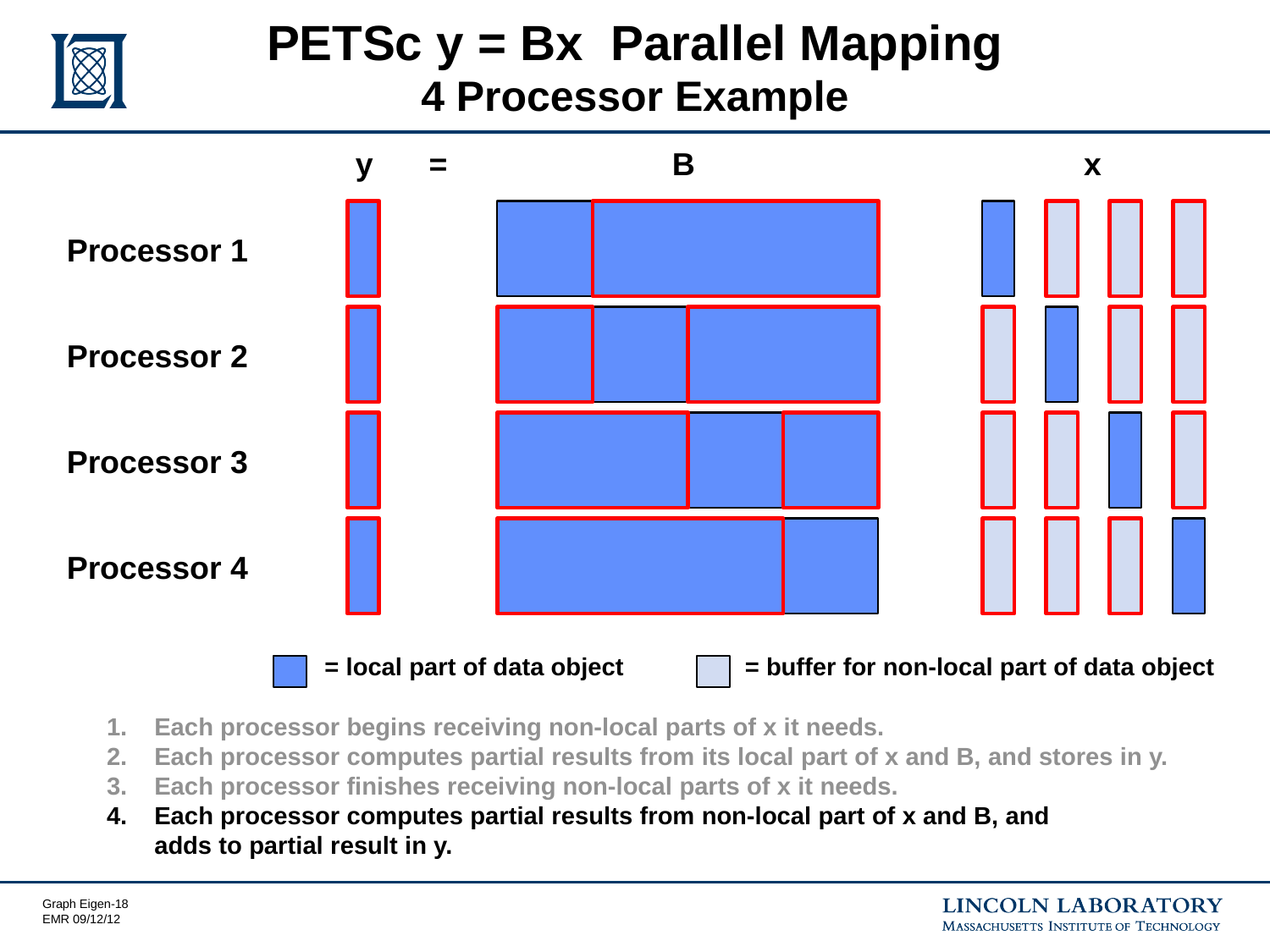

# PETSc y = Bx  Parallel Mapping 4 Processor Example
y
=
B
x

Processor 1

Processor 2

Processor 3

Processor 4
= local part of data object
= buffer for non-local part of data object

Each processor begins receiving non-local parts of x it needs.
Each processor computes partial results from its local part of x and B, and stores in y.
Each processor finishes receiving non-local parts of x it needs.
Each processor computes partial results from non-local part of x and B, and
adds to partial result in y.